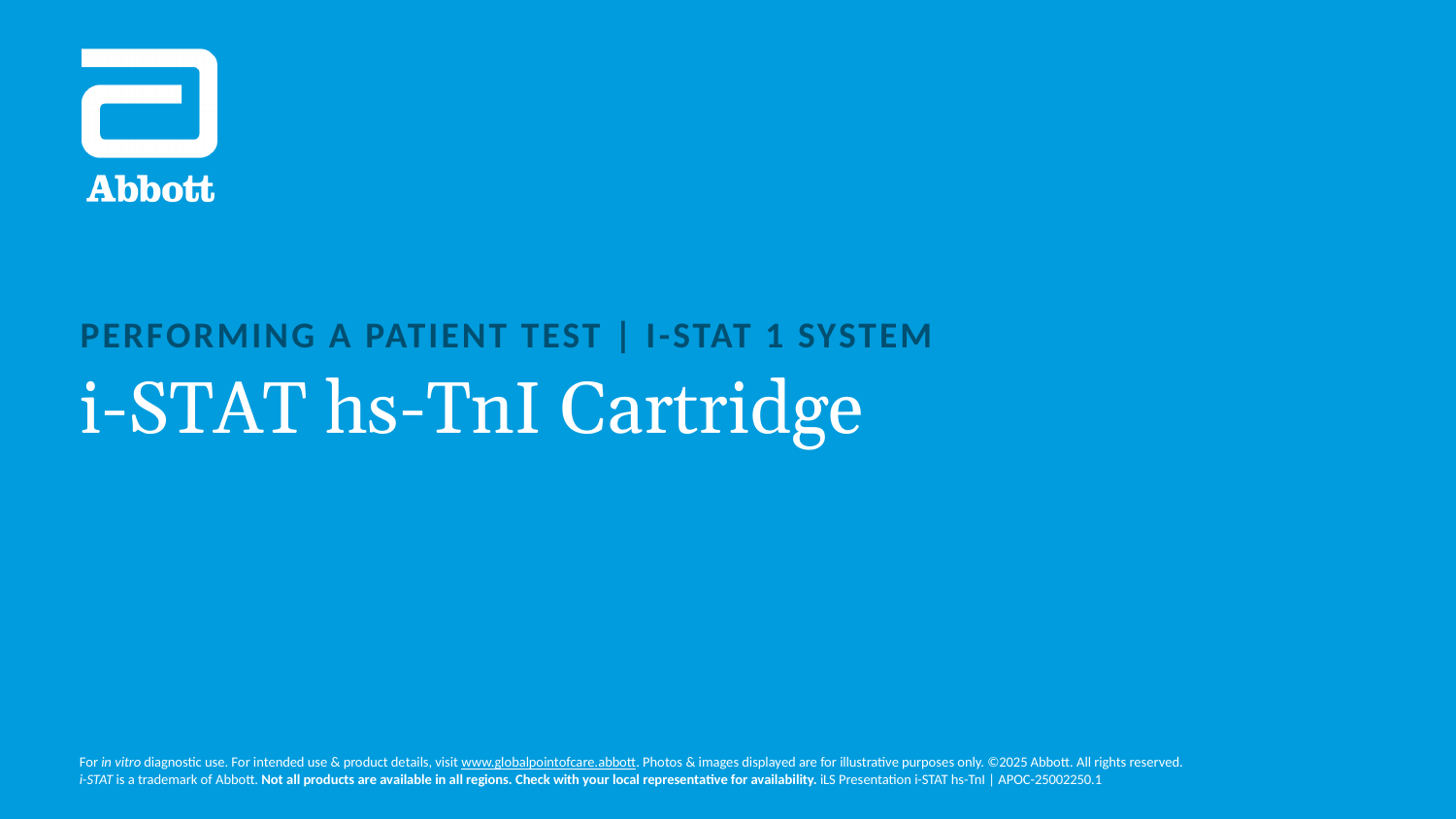

PERFORMING A PATIENT TEST | i-STAT 1 SYSTEM
# i-STAT hs-TnI Cartridge